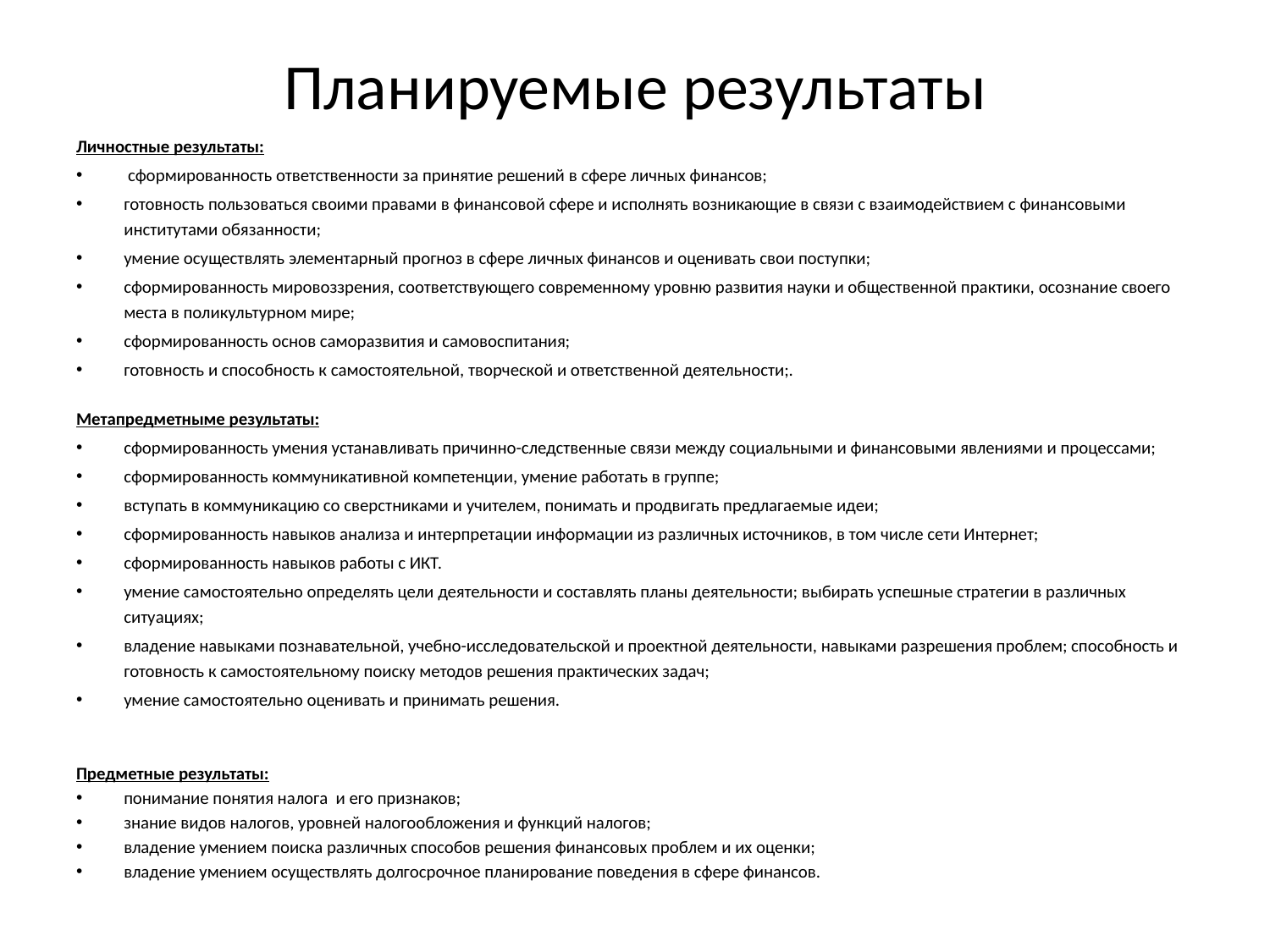

# Планируемые результаты
Личностные результаты:
 сформированность ответственности за принятие решений в сфере личных финансов;
готовность пользоваться своими правами в финансовой сфере и исполнять возникающие в связи с взаимодействием с финансовыми институтами обязанности;
умение осуществлять элементарный прогноз в сфере личных финансов и оценивать свои поступки;
сформированность мировоззрения, соответствующего современному уровню развития науки и общественной практики, осознание своего места в поликультурном мире;
сформированность основ саморазвития и самовоспитания;
готовность и способность к самостоятельной, творческой и ответственной деятельности;.

Метапредметныме результаты:
сформированность умения устанавливать причинно-следственные связи между социальными и финансовыми явлениями и процессами;
сформированность коммуникативной компетенции, умение работать в группе;
вступать в коммуникацию со сверстниками и учителем, понимать и продвигать предлагаемые идеи;
сформированность навыков анализа и интерпретации информации из различных источников, в том числе сети Интернет;
сформированность навыков работы с ИКТ.
умение самостоятельно определять цели деятельности и составлять планы деятельности; выбирать успешные стратегии в различных ситуациях;
владение навыками познавательной, учебно-исследовательской и проектной деятельности, навыками разрешения проблем; способность и готовность к самостоятельному поиску методов решения практических задач;
умение самостоятельно оценивать и принимать решения.

Предметные результаты:
понимание понятия налога  и его признаков;
знание видов налогов, уровней налогообложения и функций налогов;
владение умением поиска различных способов решения финансовых проблем и их оценки;
владение умением осуществлять долгосрочное планирование поведения в сфере финансов.